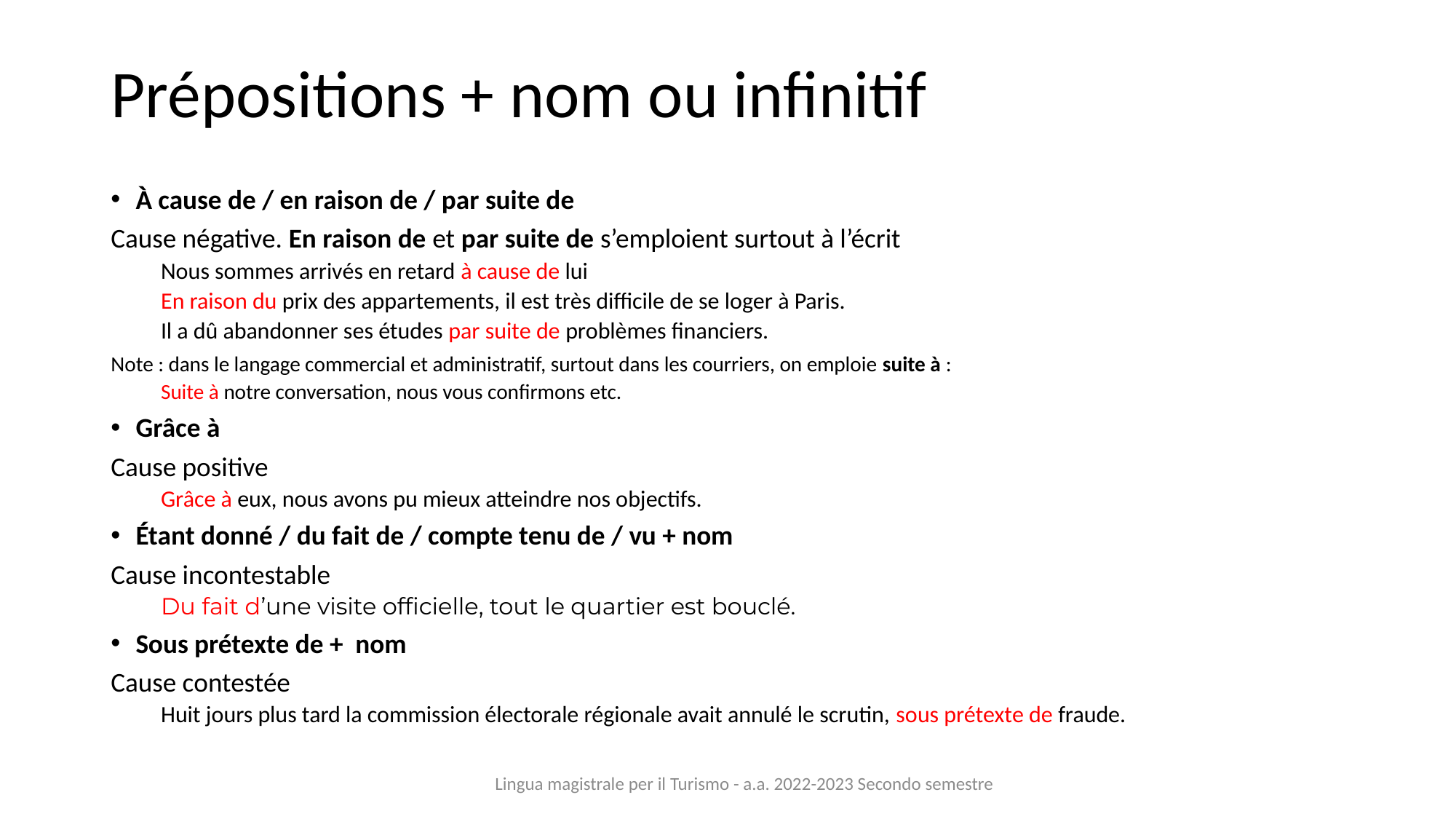

# Prépositions + nom ou infinitif
À cause de / en raison de / par suite de
Cause négative. En raison de et par suite de s’emploient surtout à l’écrit
Nous sommes arrivés en retard à cause de lui
En raison du prix des appartements, il est très difficile de se loger à Paris.
Il a dû abandonner ses études par suite de problèmes financiers.
Note : dans le langage commercial et administratif, surtout dans les courriers, on emploie suite à :
Suite à notre conversation, nous vous confirmons etc.
Grâce à
Cause positive
Grâce à eux, nous avons pu mieux atteindre nos objectifs.
Étant donné / du fait de / compte tenu de / vu + nom
Cause incontestable
Du fait d’une visite officielle, tout le quartier est bouclé.
Sous prétexte de +  nom
Cause contestée
Huit jours plus tard la commission électorale régionale avait annulé le scrutin, sous prétexte de fraude.

Lingua magistrale per il Turismo - a.a. 2022-2023 Secondo semestre